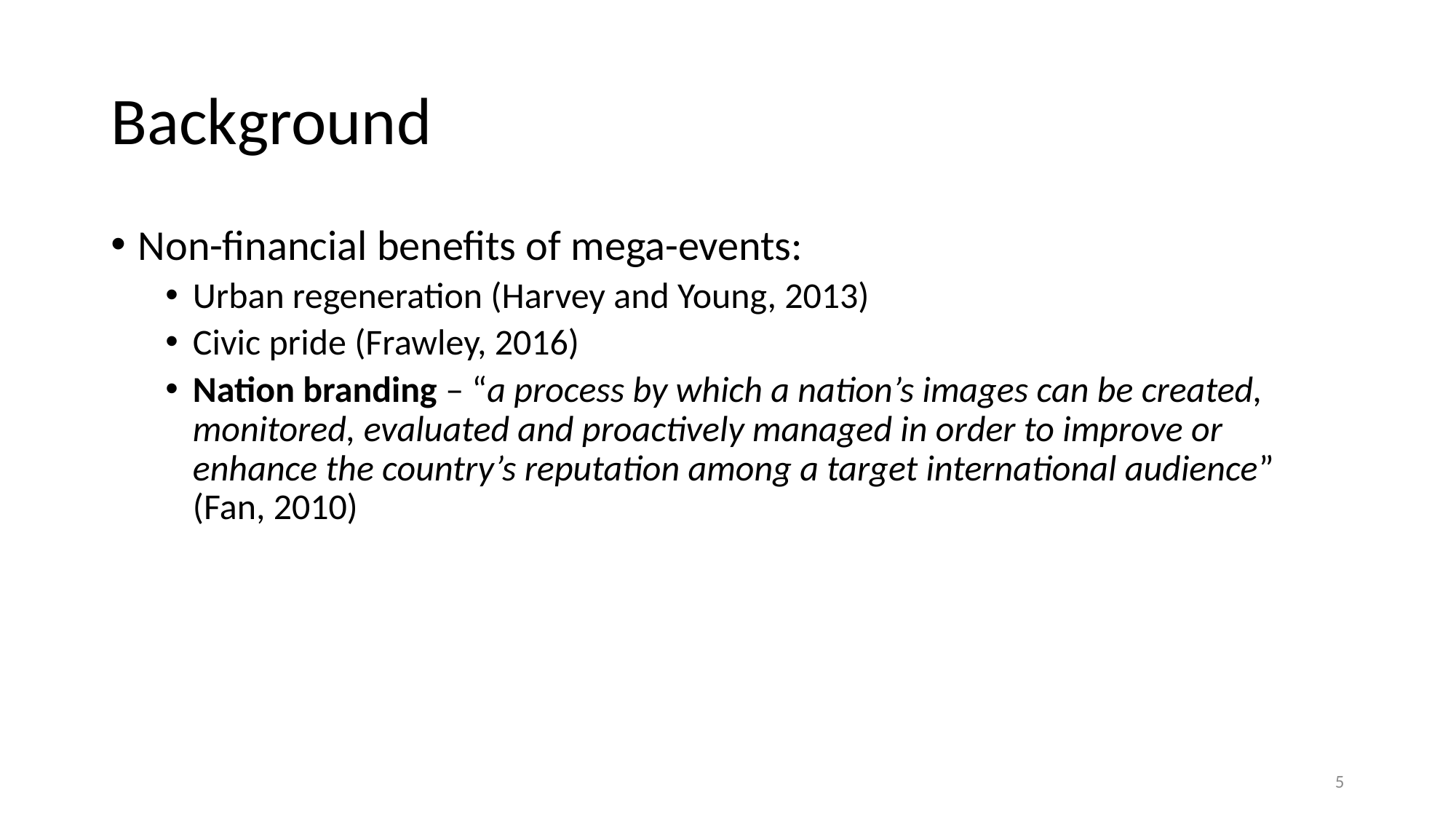

# Background
Non-financial benefits of mega-events:
Urban regeneration (Harvey and Young, 2013)
Civic pride (Frawley, 2016)
Nation branding – “a process by which a nation’s images can be created, monitored, evaluated and proactively managed in order to improve or enhance the country’s reputation among a target international audience” (Fan, 2010)
5